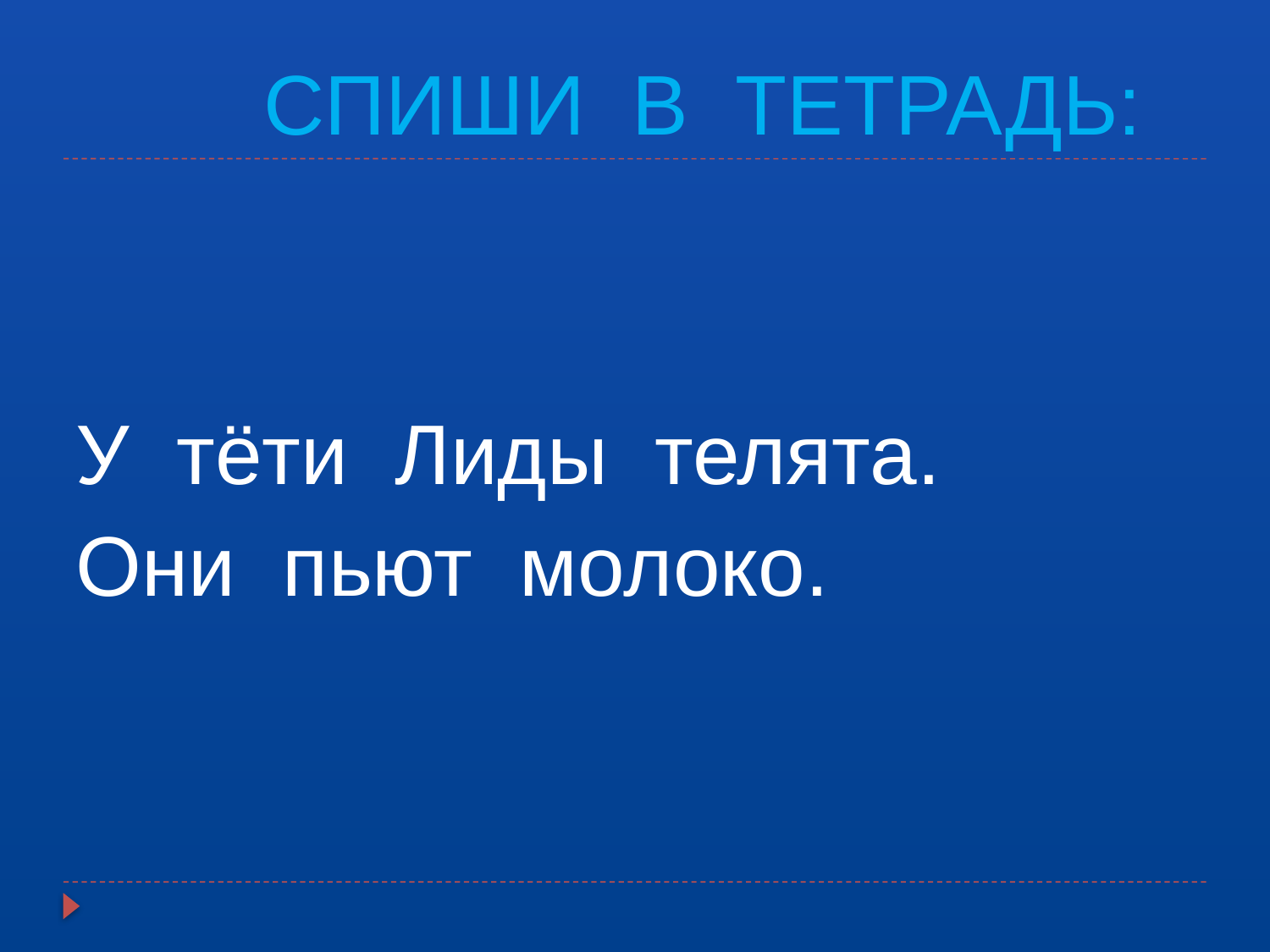

# СПИШИ  В  ТЕТРАДЬ:

У  тёти  Лиды  телята.
Они  пьют  молоко.